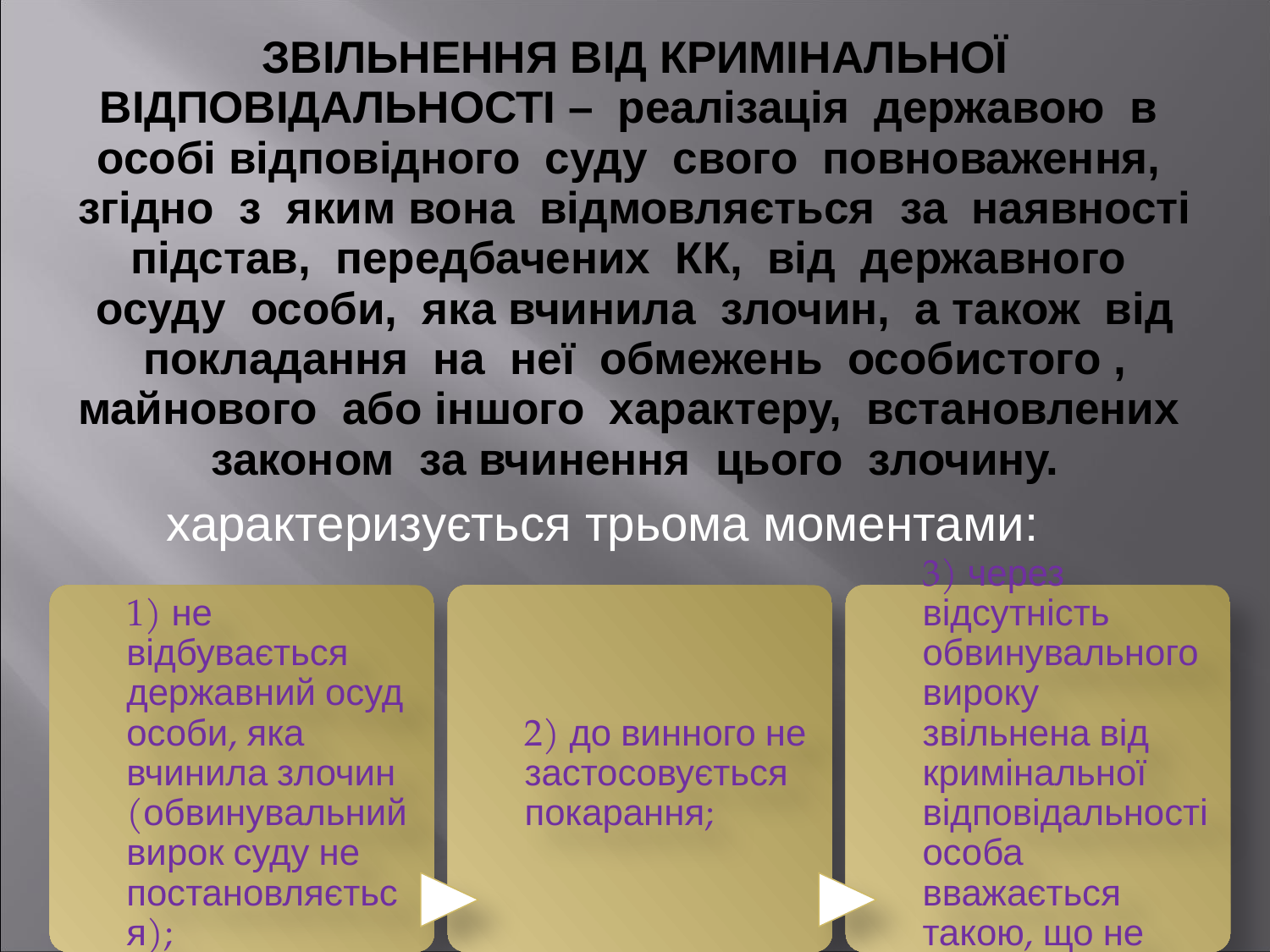

# ЗВІЛЬНЕННЯ ВІД КРИМІНАЛЬНОЇ ВІДПОВІДАЛЬНОСТІ –  реалізація  державою  в  особі відповідного  суду  свого  повноваження,  згідно  з  яким вона  відмовляється  за  наявності підстав,  передбачених  КК,  від  державного  осуду  особи,  яка вчинила  злочин,  а також  від покладання  на  неї  обмежень  особистого , майнового  або іншого  характеру,  встановлених  законом  за вчинення  цього  злочину.
характеризується трьома моментами:

1) не відбувається державний осуд особи, яка вчинила злочин (обвинувальний вирок суду не постановляється);

2) до винного не застосовується покарання;

3) через відсутність обвинувального вироку звільнена від кримінальної відповідальності особа вважається такою, що не має судимості.